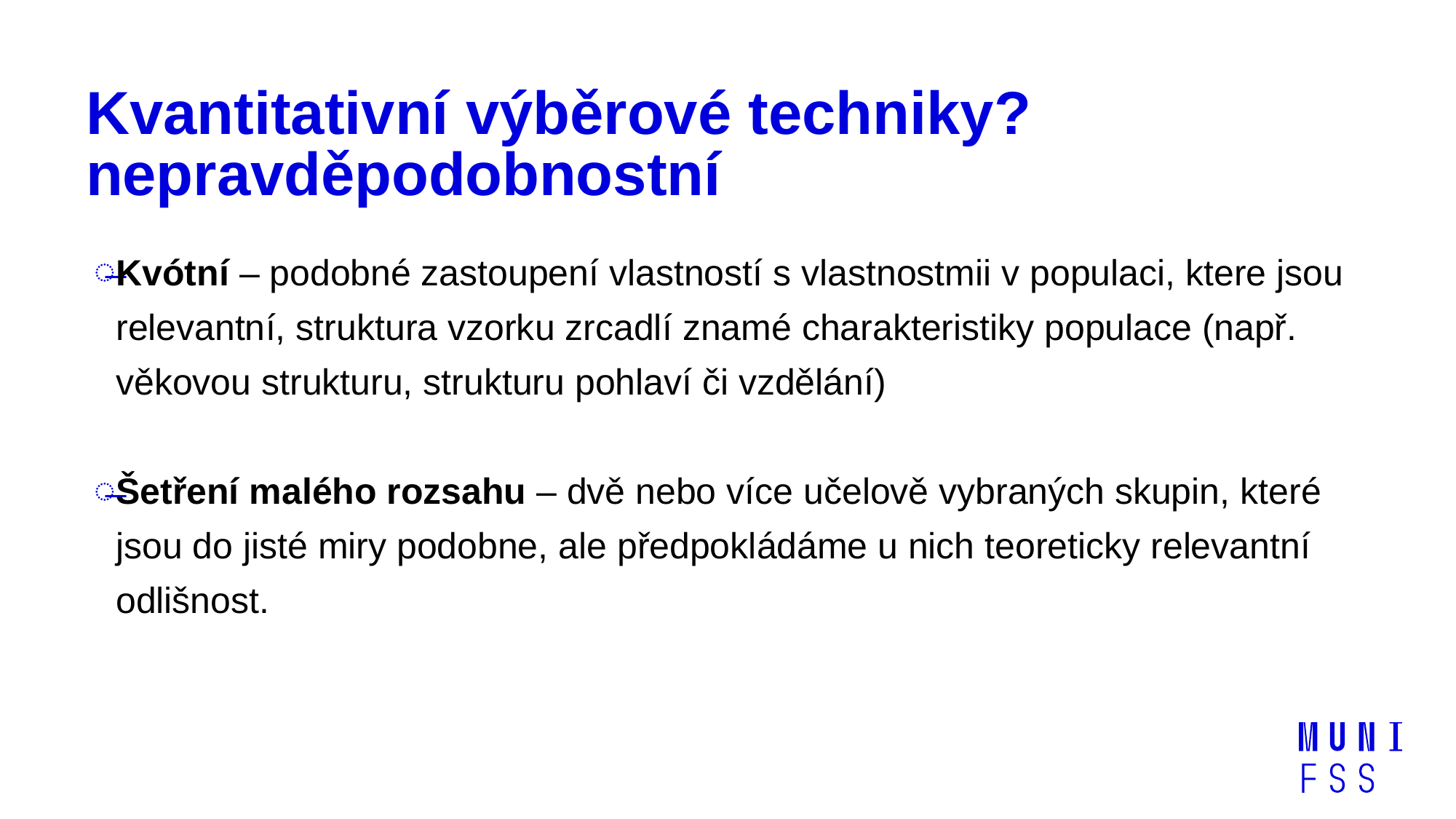

# Kvantitativní výběrové techniky? nepravděpodobnostní
Kvótní – podobné zastoupení vlastností s vlastnostmii v populaci, ktere jsou relevantní, struktura vzorku zrcadlí znamé charakteristiky populace (např. věkovou strukturu, strukturu pohlaví či vzdělání)

Šetření malého rozsahu – dvě nebo více učelově vybraných skupin, které jsou do jisté miry podobne, ale předpokládáme u nich teoreticky relevantní odlišnost.